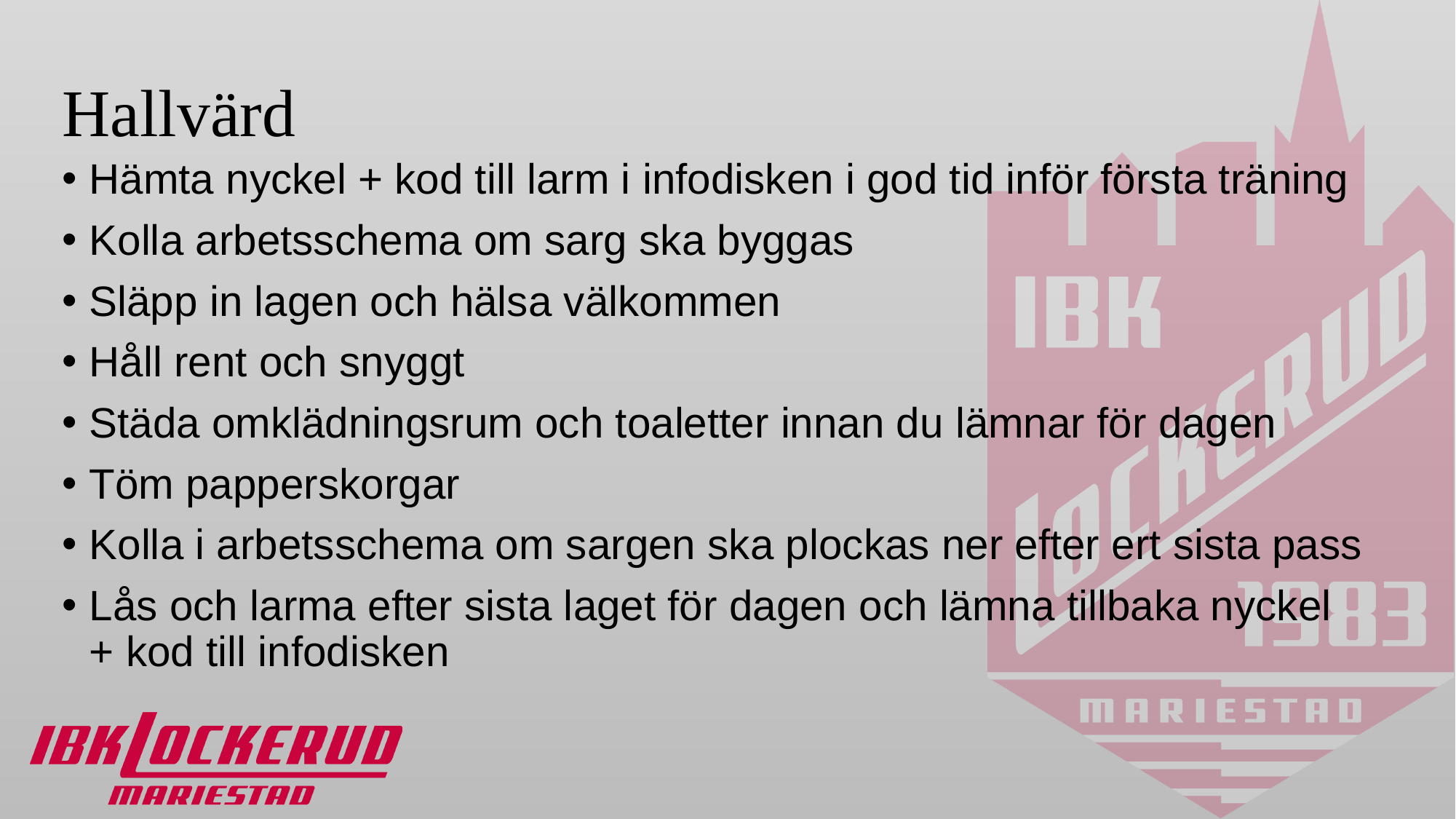

# Hallvärd
Hämta nyckel + kod till larm i infodisken i god tid inför första träning
Kolla arbetsschema om sarg ska byggas
Släpp in lagen och hälsa välkommen
Håll rent och snyggt
Städa omklädningsrum och toaletter innan du lämnar för dagen
Töm papperskorgar
Kolla i arbetsschema om sargen ska plockas ner efter ert sista pass
Lås och larma efter sista laget för dagen och lämna tillbaka nyckel + kod till infodisken